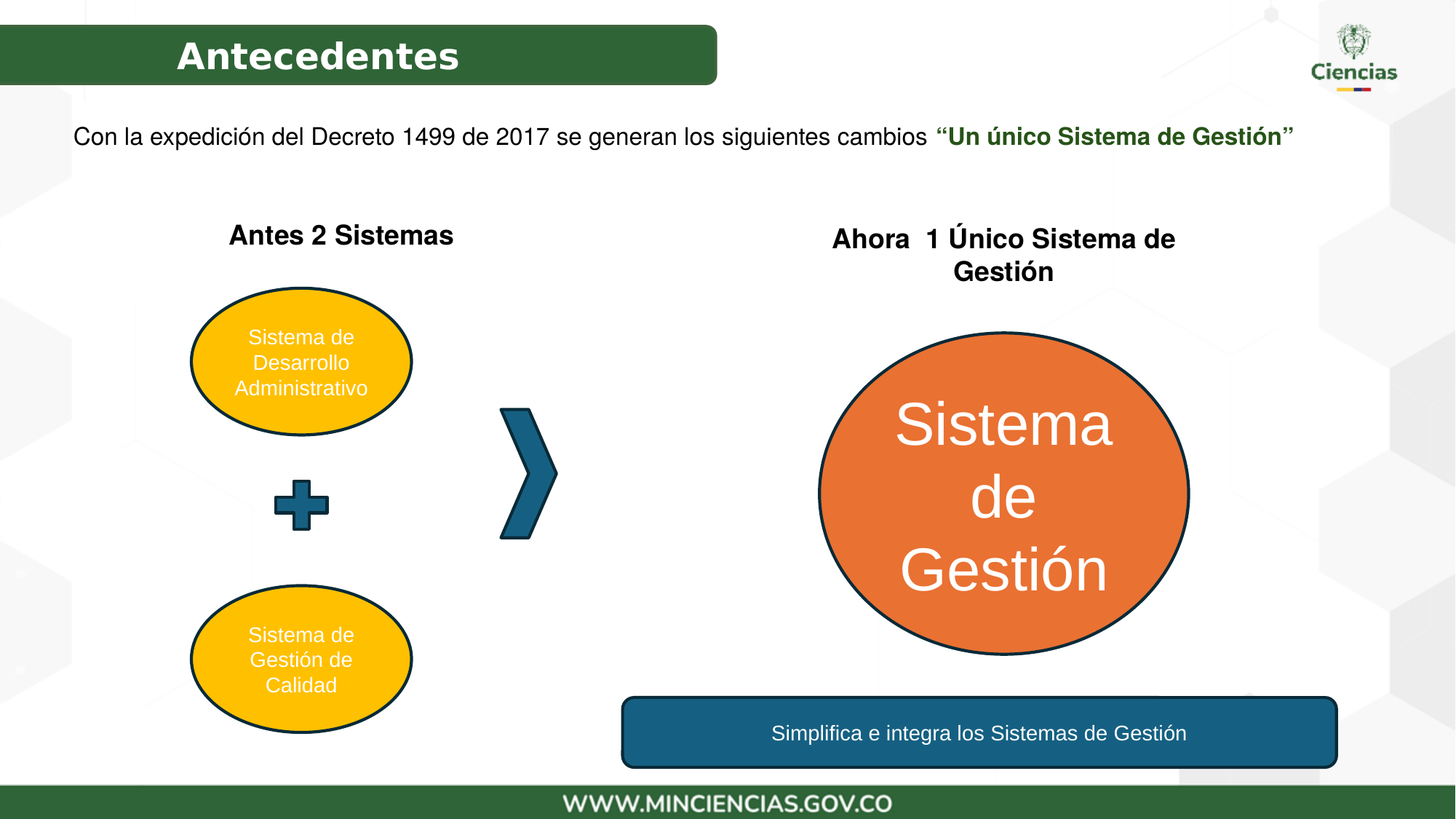

Antecedentes
Con la expedición del Decreto 1499 de 2017 se generan los siguientes cambios “Un único Sistema de Gestión”
Antes 2 Sistemas
Ahora  1 Único Sistema de Gestión
Sistema de Desarrollo Administrativo
Sistema de Gestión

Sistema de Gestión de Calidad
Simplifica e integra los Sistemas de Gestión